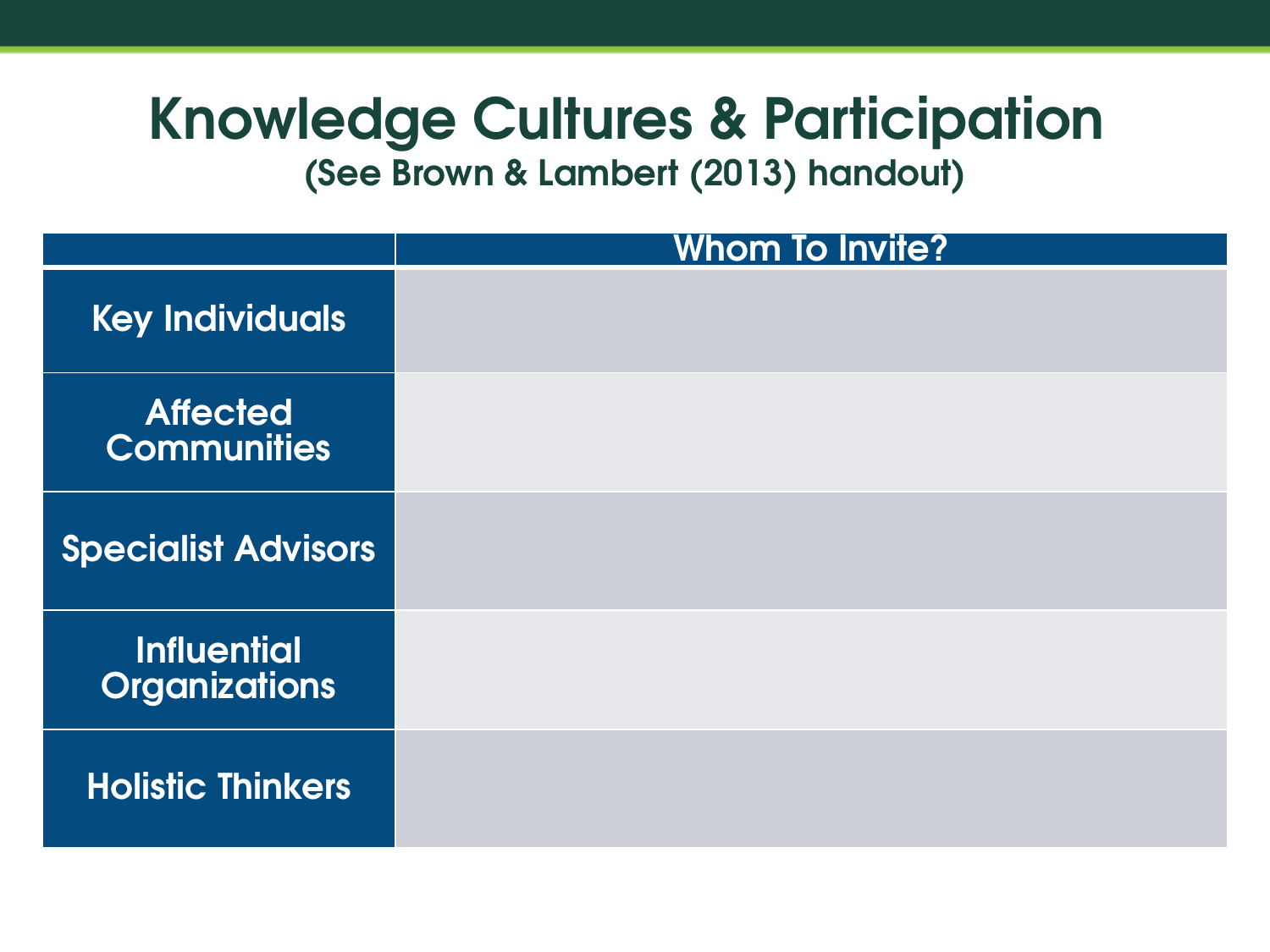

# Knowledge Cultures & Participation (See Brown & Lambert (2013) handout)
|  | Whom To Invite? |
| --- | --- |
| Key Individuals |  |
| Affected Communities |  |
| Specialist Advisors |  |
| Influential Organizations |  |
| Holistic Thinkers |  |